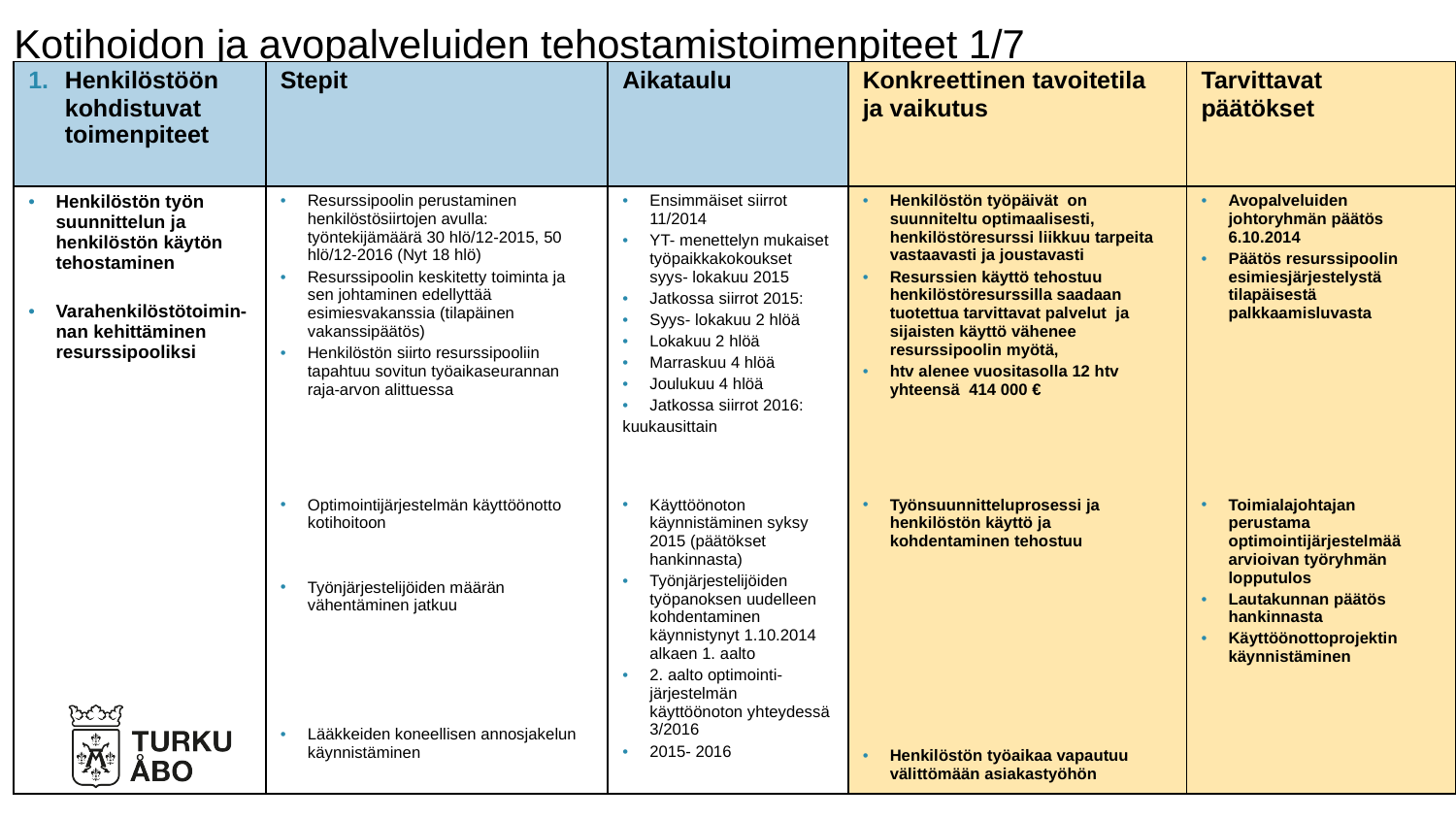

# Kotihoidon ja avopalveluiden tehostamistoimenpiteet 1/7
| Henkilöstöön kohdistuvat toimenpiteet | Stepit | Aikataulu | Konkreettinen tavoitetila ja vaikutus | Tarvittavat päätökset |
| --- | --- | --- | --- | --- |
| Henkilöstön työn suunnittelun ja henkilöstön käytön tehostaminen Varahenkilöstötoimin-nan kehittäminen resurssipooliksi | Resurssipoolin perustaminen henkilöstösiirtojen avulla: työntekijämäärä 30 hlö/12-2015, 50 hlö/12-2016 (Nyt 18 hlö) Resurssipoolin keskitetty toiminta ja sen johtaminen edellyttää esimiesvakanssia (tilapäinen vakanssipäätös) Henkilöstön siirto resurssipooliin tapahtuu sovitun työaikaseurannan raja-arvon alittuessa | Ensimmäiset siirrot 11/2014 YT- menettelyn mukaiset työpaikkakokoukset syys- lokakuu 2015 Jatkossa siirrot 2015: Syys- lokakuu 2 hlöä Lokakuu 2 hlöä Marraskuu 4 hlöä Joulukuu 4 hlöä Jatkossa siirrot 2016: kuukausittain | Henkilöstön työpäivät on suunniteltu optimaalisesti, henkilöstöresurssi liikkuu tarpeita vastaavasti ja joustavasti Resurssien käyttö tehostuu henkilöstöresurssilla saadaan tuotettua tarvittavat palvelut ja sijaisten käyttö vähenee resurssipoolin myötä, htv alenee vuositasolla 12 htv yhteensä 414 000 € | Avopalveluiden johtoryhmän päätös 6.10.2014 Päätös resurssipoolin esimiesjärjestelystä tilapäisestä palkkaamisluvasta |
|  | Optimointijärjestelmän käyttöönotto kotihoitoon Työnjärjestelijöiden määrän vähentäminen jatkuu Lääkkeiden koneellisen annosjakelun käynnistäminen | Käyttöönoton käynnistäminen syksy 2015 (päätökset hankinnasta) Työnjärjestelijöiden työpanoksen uudelleen kohdentaminen käynnistynyt 1.10.2014 alkaen 1. aalto 2. aalto optimointi-järjestelmän käyttöönoton yhteydessä 3/2016 2015- 2016 | Työnsuunnitteluprosessi ja henkilöstön käyttö ja kohdentaminen tehostuu Henkilöstön työaikaa vapautuu välittömään asiakastyöhön | Toimialajohtajan perustama optimointijärjestelmää arvioivan työryhmän lopputulos Lautakunnan päätös hankinnasta Käyttöönottoprojektin käynnistäminen |